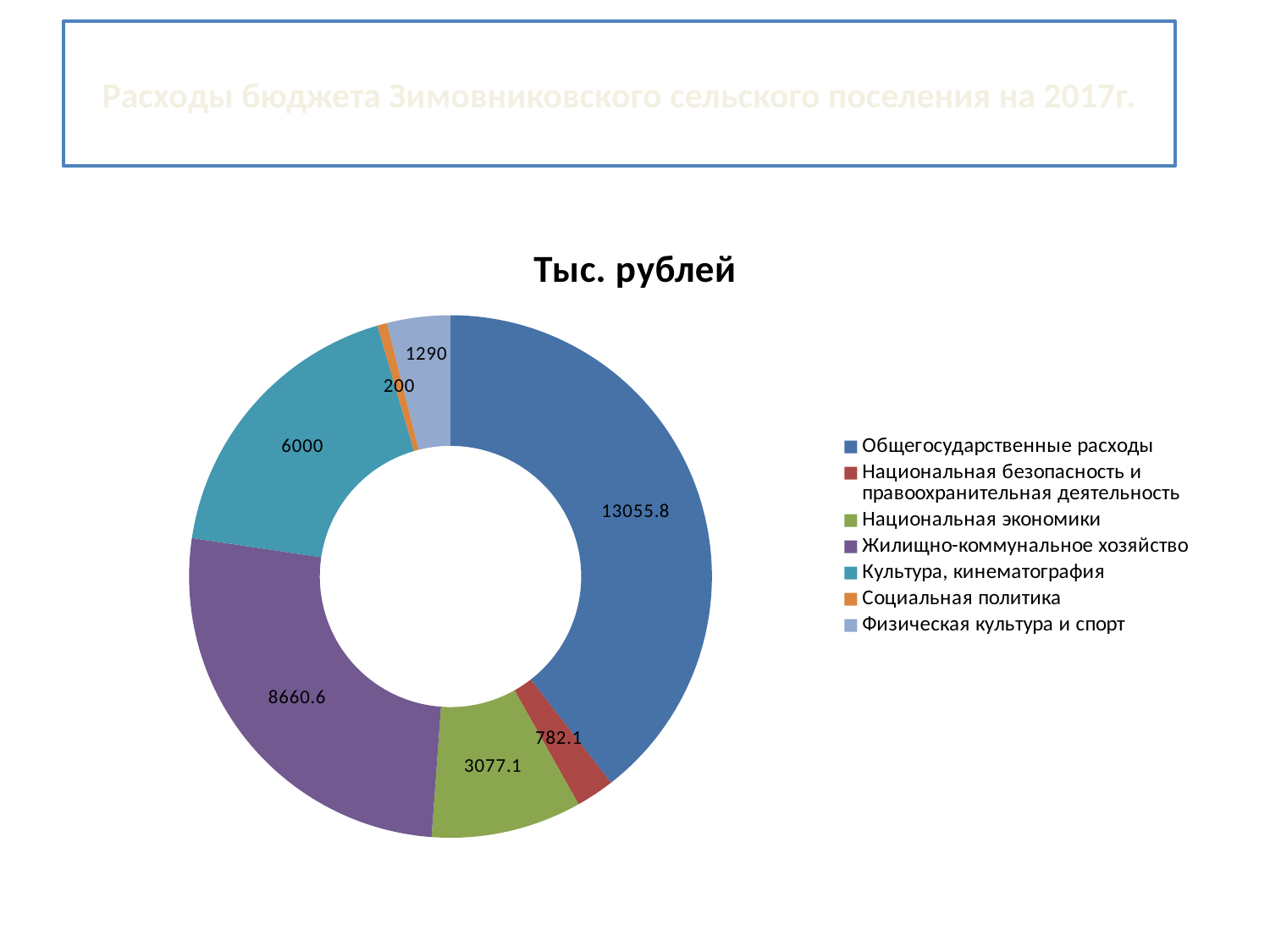

# Расходы бюджета Зимовниковского сельского поселения на 2017г.

### Chart: Тыс. рублей

| Category | Продажи |
|---|---|
| Общегосударственные расходы | 13055.8 |
| Национальная безопасность и правоохранительная деятельность | 782.1 |
| Национальная экономики | 3077.1 |
| Жилищно-коммунальное хозяйство | 8660.6 |
| Культура, кинематография | 6000.0 |
| Социальная политика | 200.0 |
| Физическая культура и спорт | 1290.0 |